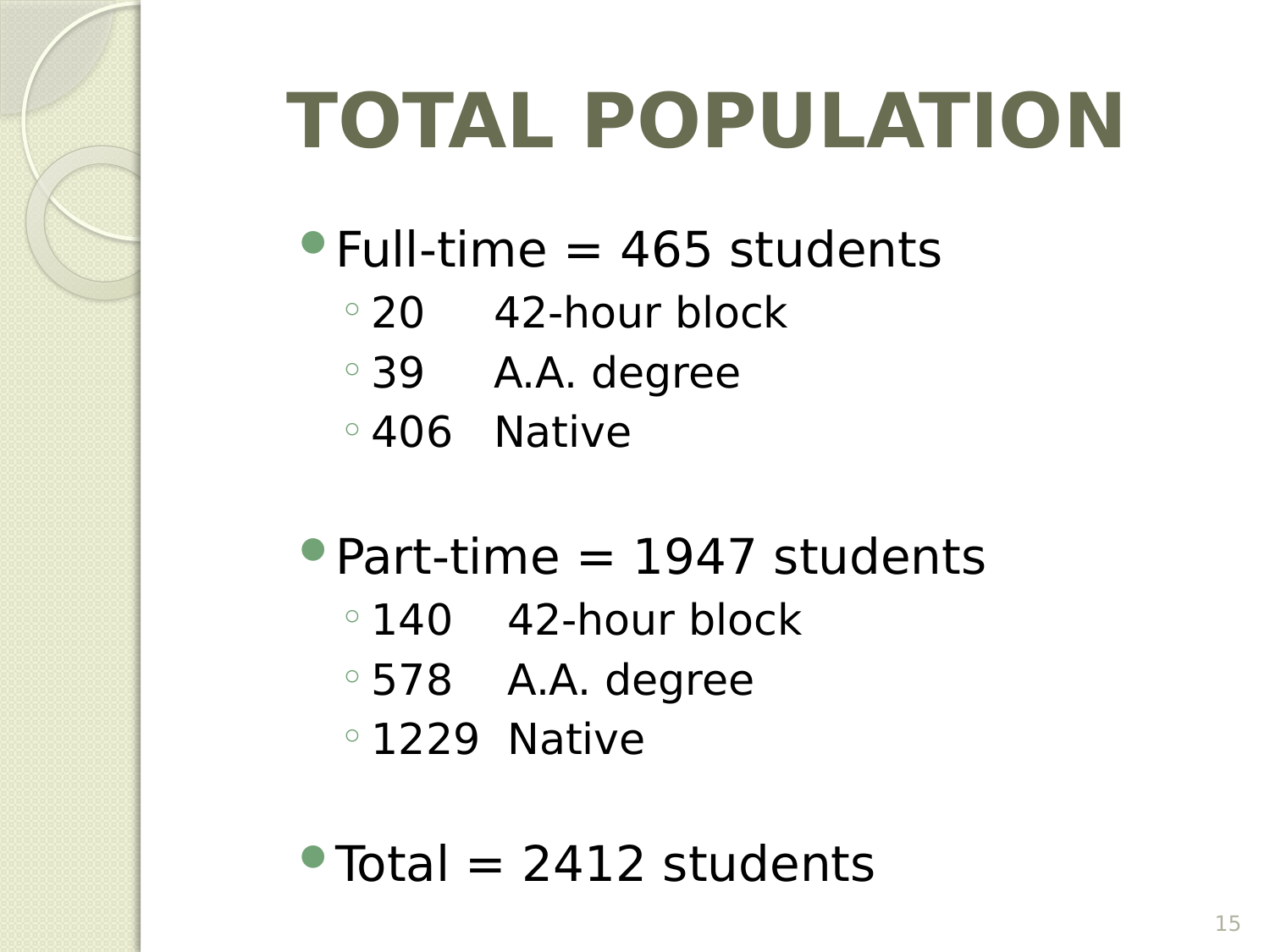

# TOTAL POPULATION
Full-time = 465 students
20     42-hour block
39     A.A. degree
406   Native

Part-time = 1947 students
140    42-hour block
578    A.A. degree
1229  Native

Total = 2412 students
15